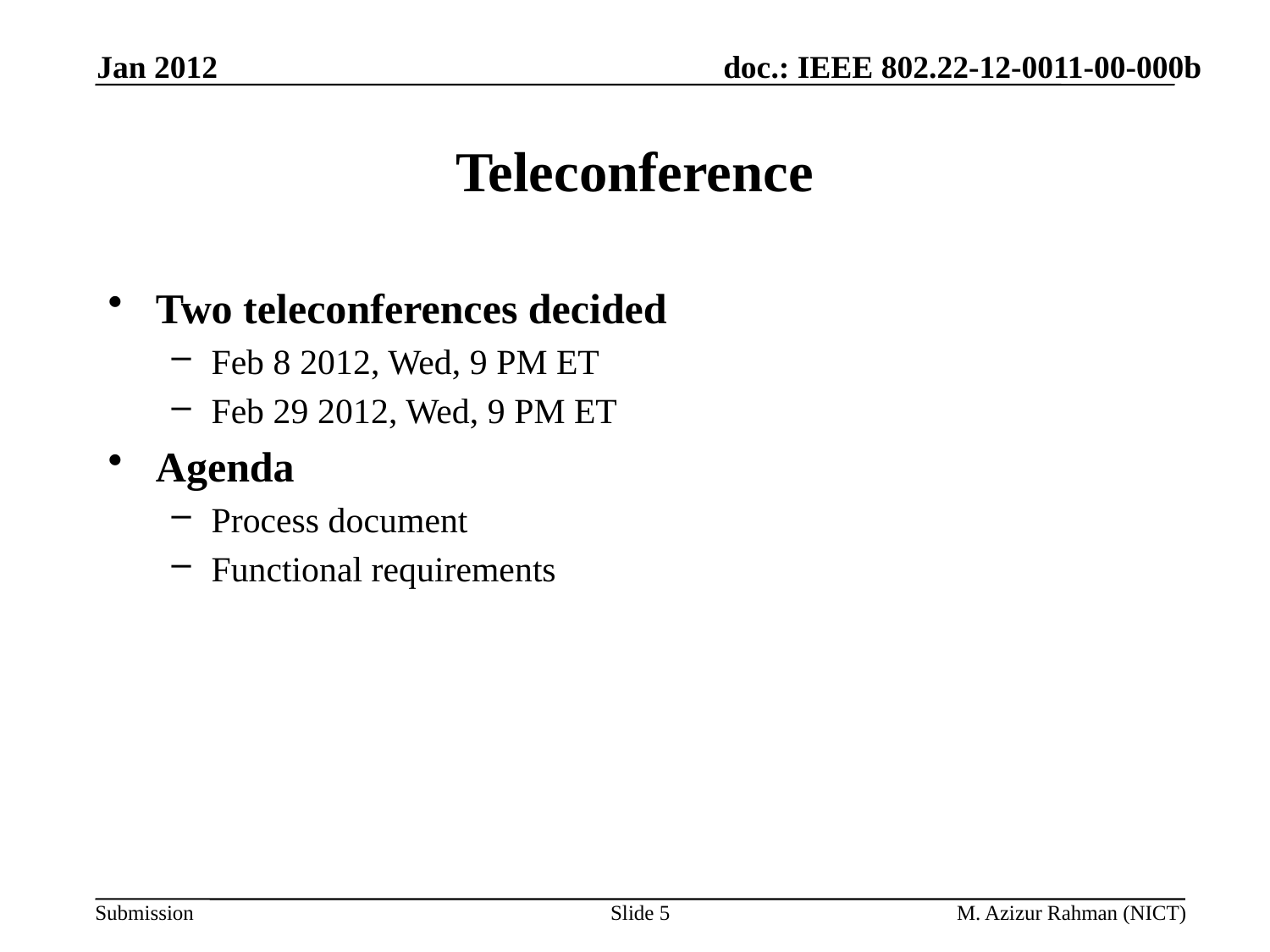

Jan 2012
# Teleconference
Two teleconferences decided
Feb 8 2012, Wed, 9 PM ET
Feb 29 2012, Wed, 9 PM ET
Agenda
Process document
Functional requirements

Slide 5
M. Azizur Rahman (NICT)